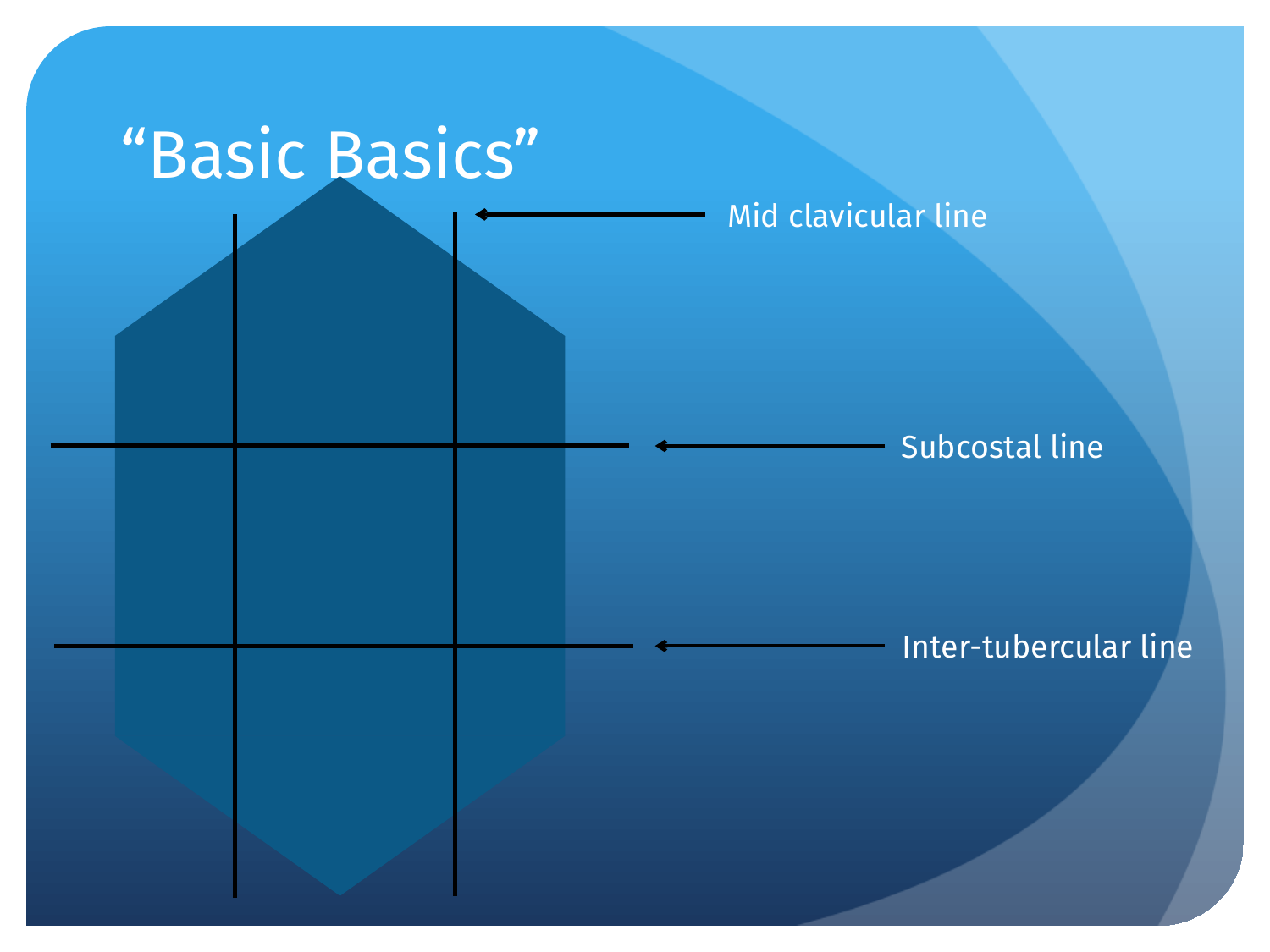

# “Basic Basics”

Mid clavicular line

Subcostal line
Inter-tubercular line